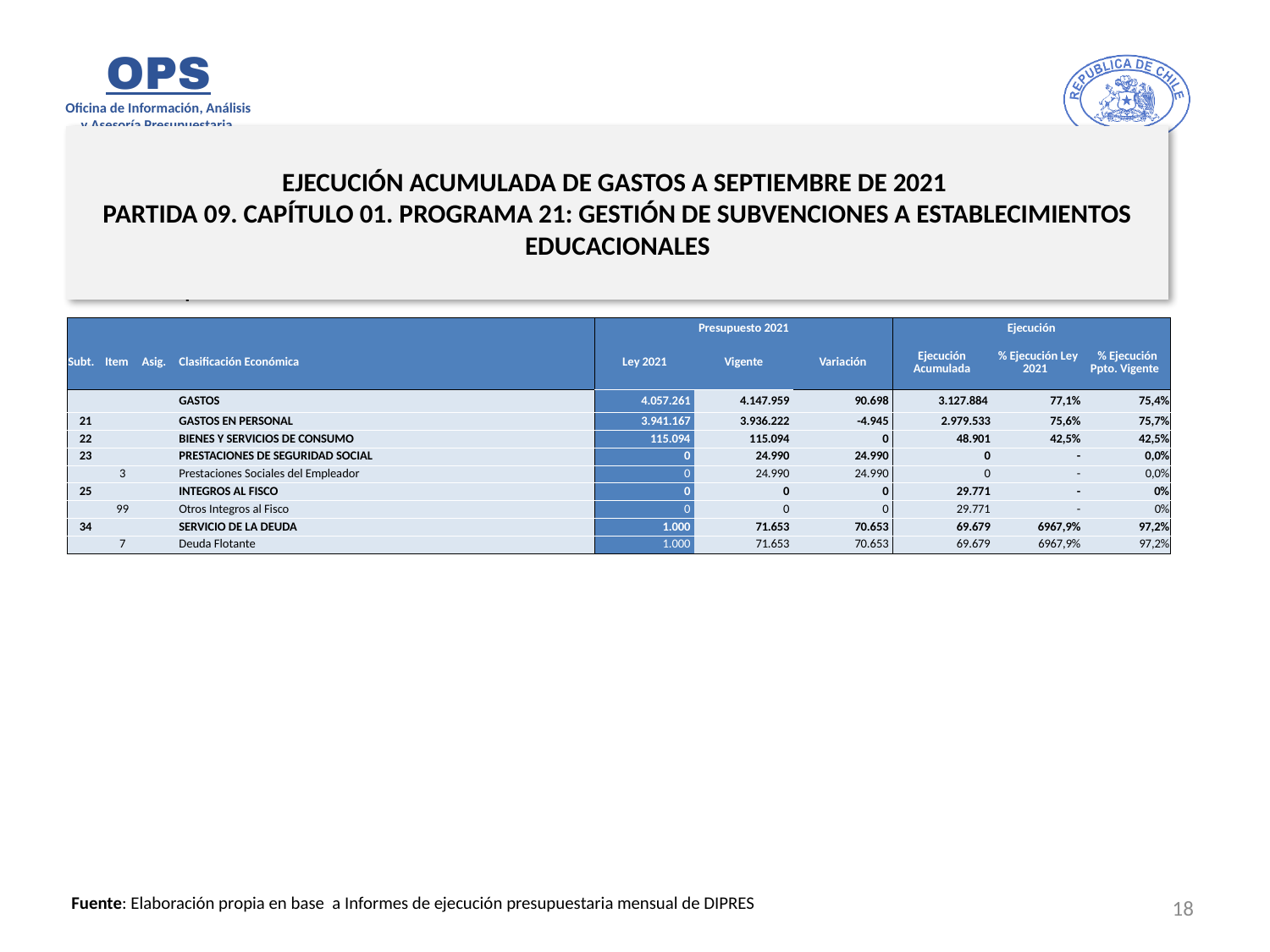

# EJECUCIÓN ACUMULADA DE GASTOS A SEPTIEMBRE DE 2021 PARTIDA 09. CAPÍTULO 01. PROGRAMA 21: GESTIÓN DE SUBVENCIONES A ESTABLECIMIENTOS EDUCACIONALES
en miles de pesos 2021
|  |  |  |  | Presupuesto 2021 |  |  | Ejecución |  |  |
| --- | --- | --- | --- | --- | --- | --- | --- | --- | --- |
| Subt. | Item | Asig. | Clasificación Económica | Ley 2021 | Vigente | Variación | Ejecución Acumulada | % Ejecución Ley 2021 | % Ejecución Ppto. Vigente |
|  |  |  | GASTOS | 4.057.261 | 4.147.959 | 90.698 | 3.127.884 | 77,1% | 75,4% |
| 21 |  |  | GASTOS EN PERSONAL | 3.941.167 | 3.936.222 | -4.945 | 2.979.533 | 75,6% | 75,7% |
| 22 |  |  | BIENES Y SERVICIOS DE CONSUMO | 115.094 | 115.094 | 0 | 48.901 | 42,5% | 42,5% |
| 23 |  |  | PRESTACIONES DE SEGURIDAD SOCIAL | 0 | 24.990 | 24.990 | 0 | - | 0,0% |
|  | 3 |  | Prestaciones Sociales del Empleador | 0 | 24.990 | 24.990 | 0 | - | 0,0% |
| 25 |  |  | INTEGROS AL FISCO | 0 | 0 | 0 | 29.771 | - | 0% |
|  | 99 |  | Otros Integros al Fisco | 0 | 0 | 0 | 29.771 | - | 0% |
| 34 |  |  | SERVICIO DE LA DEUDA | 1.000 | 71.653 | 70.653 | 69.679 | 6967,9% | 97,2% |
|  | 7 |  | Deuda Flotante | 1.000 | 71.653 | 70.653 | 69.679 | 6967,9% | 97,2% |
18